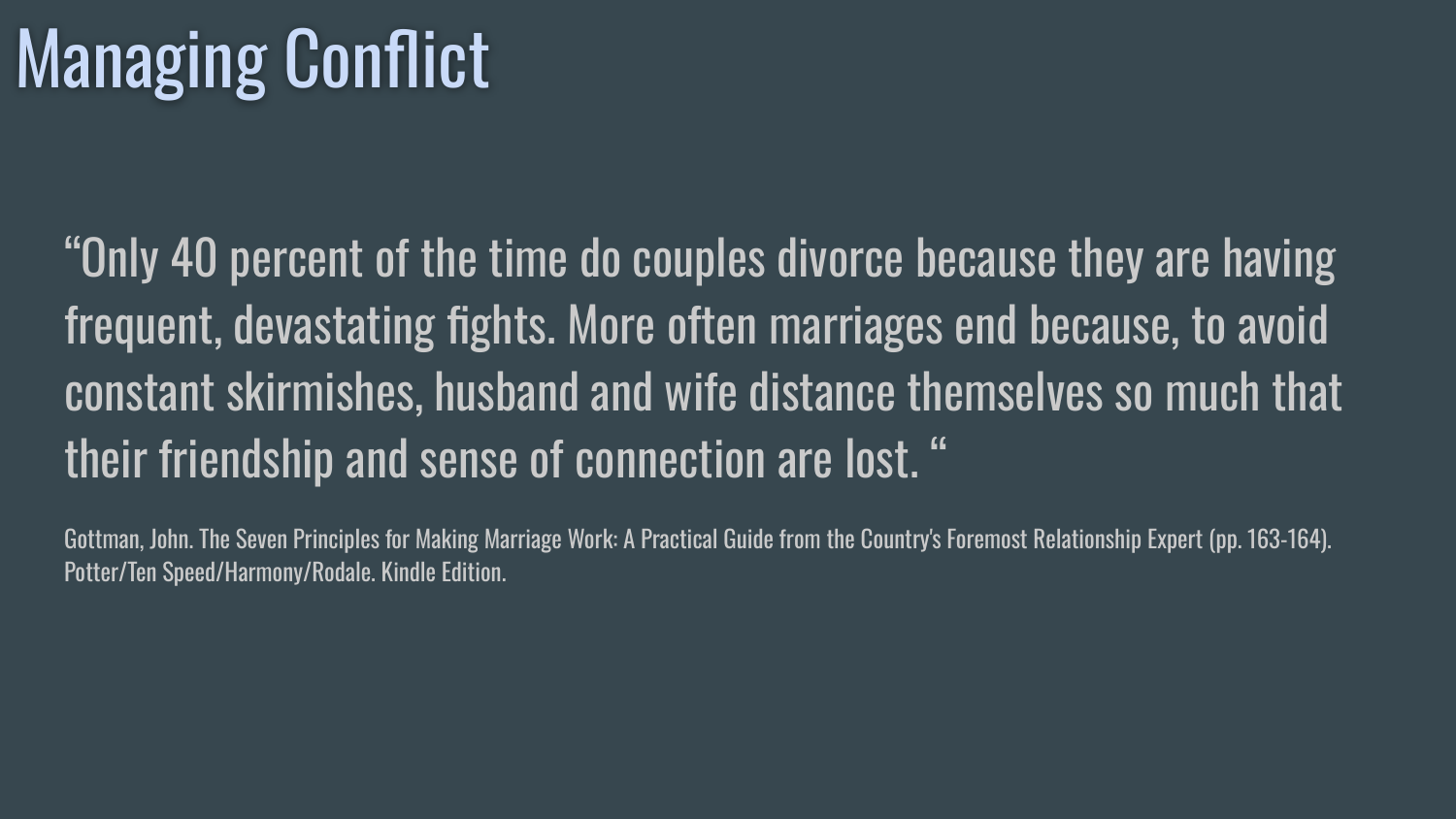

# Managing Conflict

“Only 40 percent of the time do couples divorce because they are having frequent, devastating fights. More often marriages end because, to avoid constant skirmishes, husband and wife distance themselves so much that their friendship and sense of connection are lost. “
Gottman, John. The Seven Principles for Making Marriage Work: A Practical Guide from the Country's Foremost Relationship Expert (pp. 163-164). Potter/Ten Speed/Harmony/Rodale. Kindle Edition.